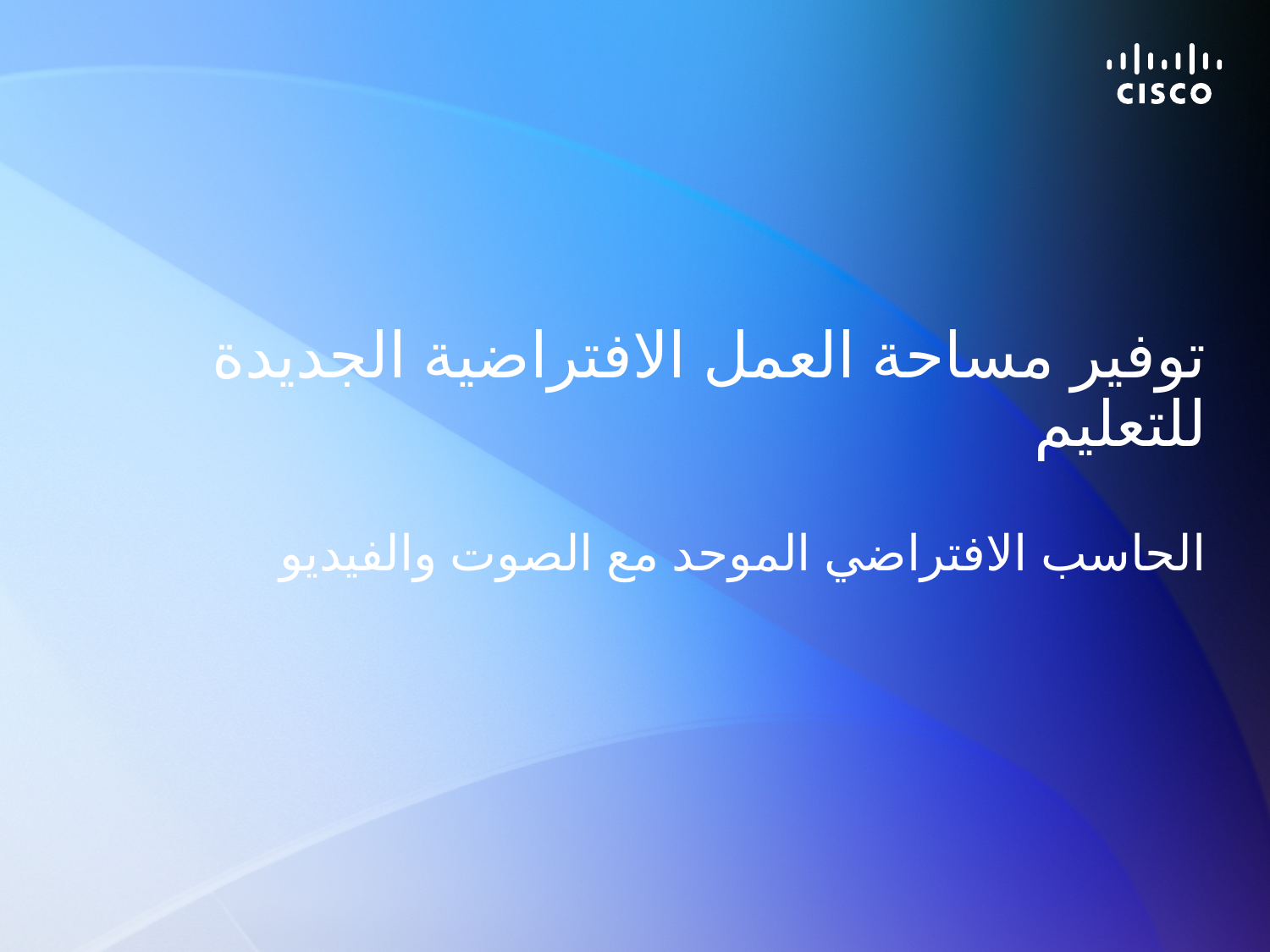

# توفير مساحة العمل الافتراضية الجديدة للتعليم الحاسب الافتراضي الموحد مع الصوت والفيديو